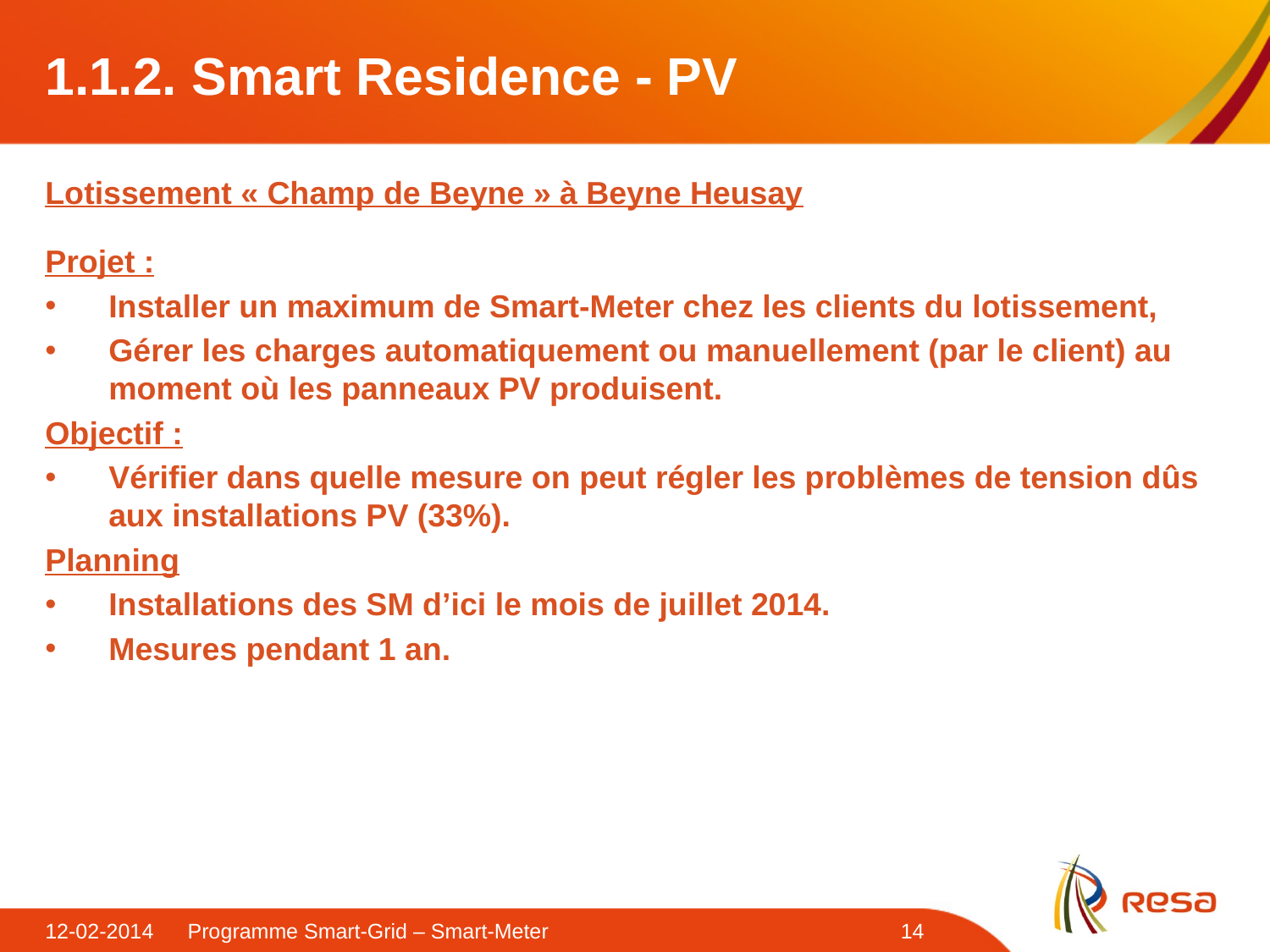

# 1.1.2. Smart Residence - PV
Lotissement « Champ de Beyne » à Beyne Heusay

Projet :
Installer un maximum de Smart-Meter chez les clients du lotissement,
Gérer les charges automatiquement ou manuellement (par le client) au moment où les panneaux PV produisent.
Objectif :
Vérifier dans quelle mesure on peut régler les problèmes de tension dûs aux installations PV (33%).
Planning
Installations des SM d’ici le mois de juillet 2014.
Mesures pendant 1 an.
12-02-2014
Programme Smart-Grid – Smart-Meter
14